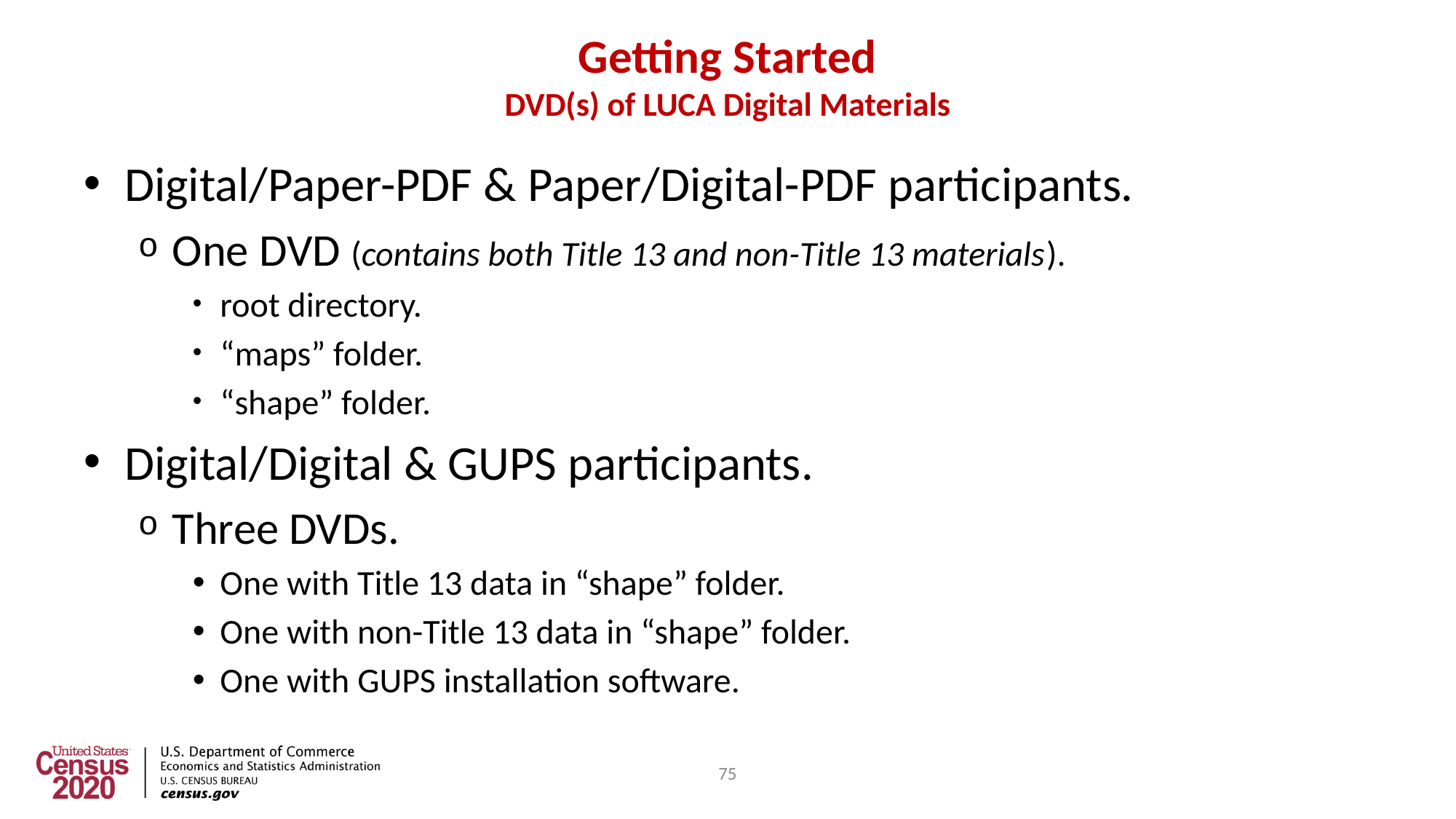

75
# Getting Started DVD(s) of LUCA Digital Materials
Digital/Paper-PDF & Paper/Digital-PDF participants.
One DVD (contains both Title 13 and non-Title 13 materials).
root directory.
“maps” folder.
“shape” folder.
Digital/Digital & GUPS participants.
Three DVDs.
One with Title 13 data in “shape” folder.
One with non-Title 13 data in “shape” folder.
One with GUPS installation software.